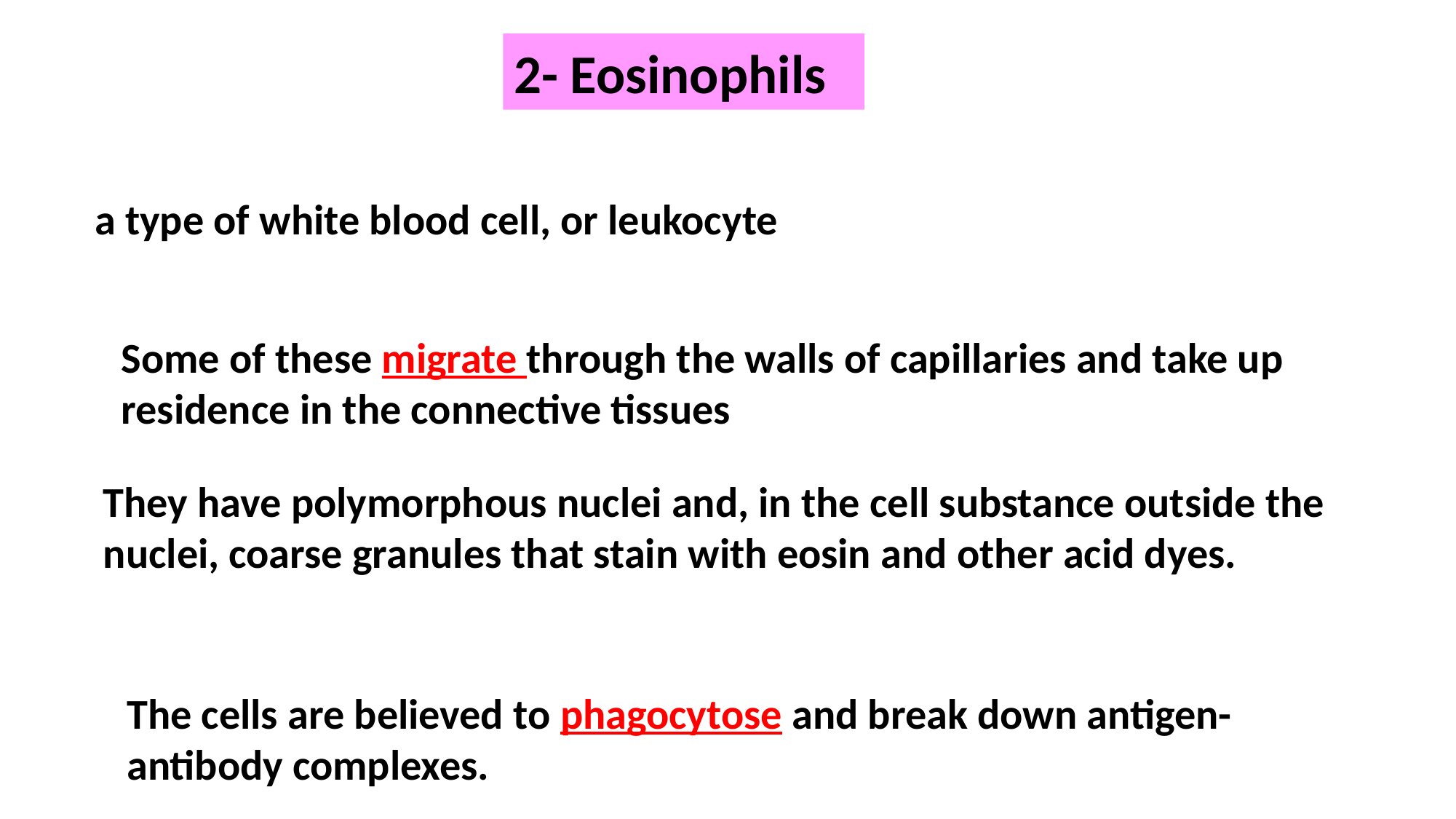

2- Eosinophils
a type of white blood cell, or leukocyte
Some of these migrate through the walls of capillaries and take up residence in the connective tissues
They have polymorphous nuclei and, in the cell substance outside the nuclei, coarse granules that stain with eosin and other acid dyes.
The cells are believed to phagocytose and break down antigen-antibody complexes.